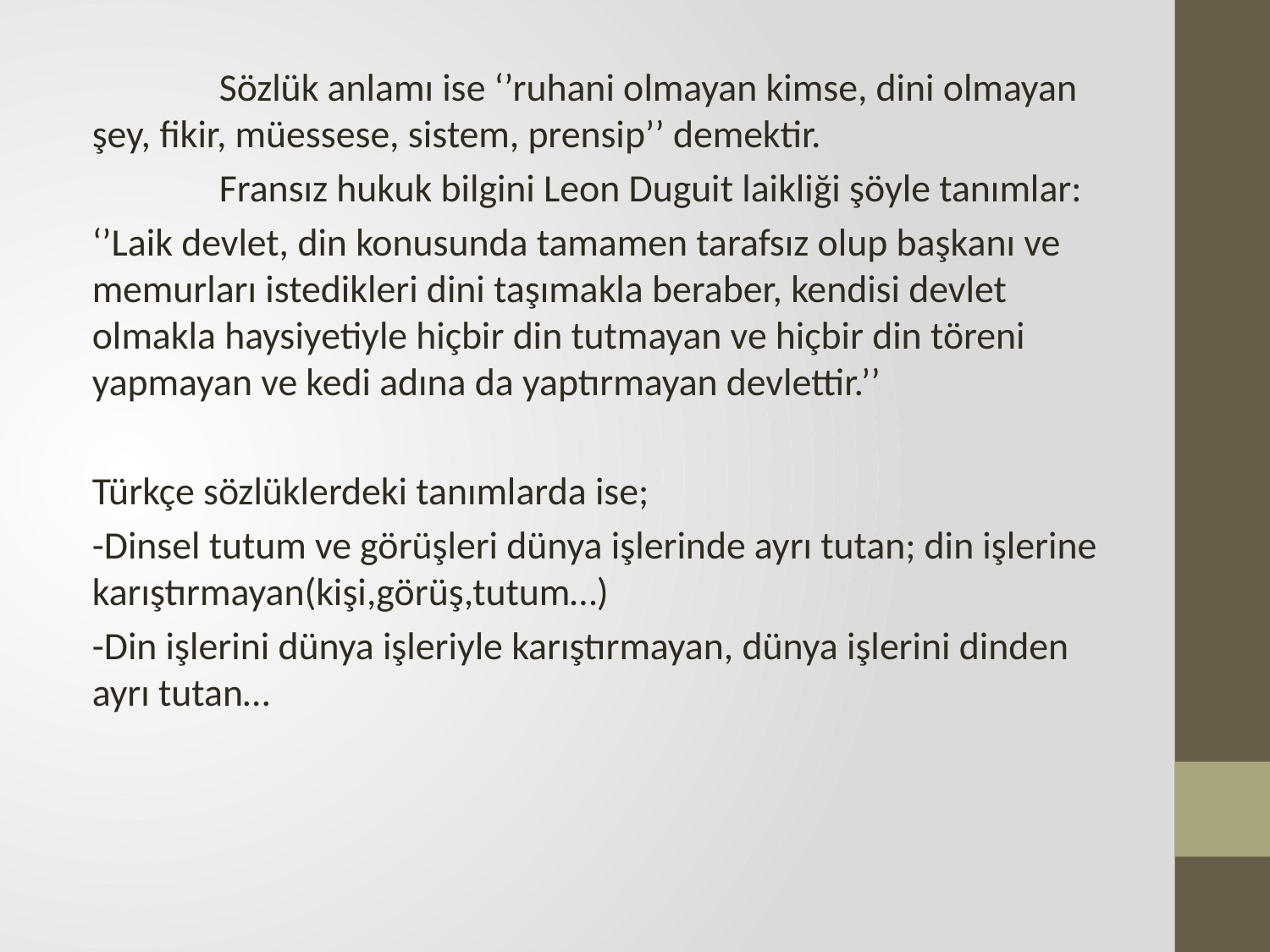

Sözlük anlamı ise ‘’ruhani olmayan kimse, dini olmayan şey, fikir, müessese, sistem, prensip’’ demektir.
	Fransız hukuk bilgini Leon Duguit laikliği şöyle tanımlar:
‘’Laik devlet, din konusunda tamamen tarafsız olup başkanı ve memurları istedikleri dini taşımakla beraber, kendisi devlet olmakla haysiyetiyle hiçbir din tutmayan ve hiçbir din töreni yapmayan ve kedi adına da yaptırmayan devlettir.’’

Türkçe sözlüklerdeki tanımlarda ise;
-Dinsel tutum ve görüşleri dünya işlerinde ayrı tutan; din işlerine karıştırmayan(kişi,görüş,tutum…)
-Din işlerini dünya işleriyle karıştırmayan, dünya işlerini dinden ayrı tutan…